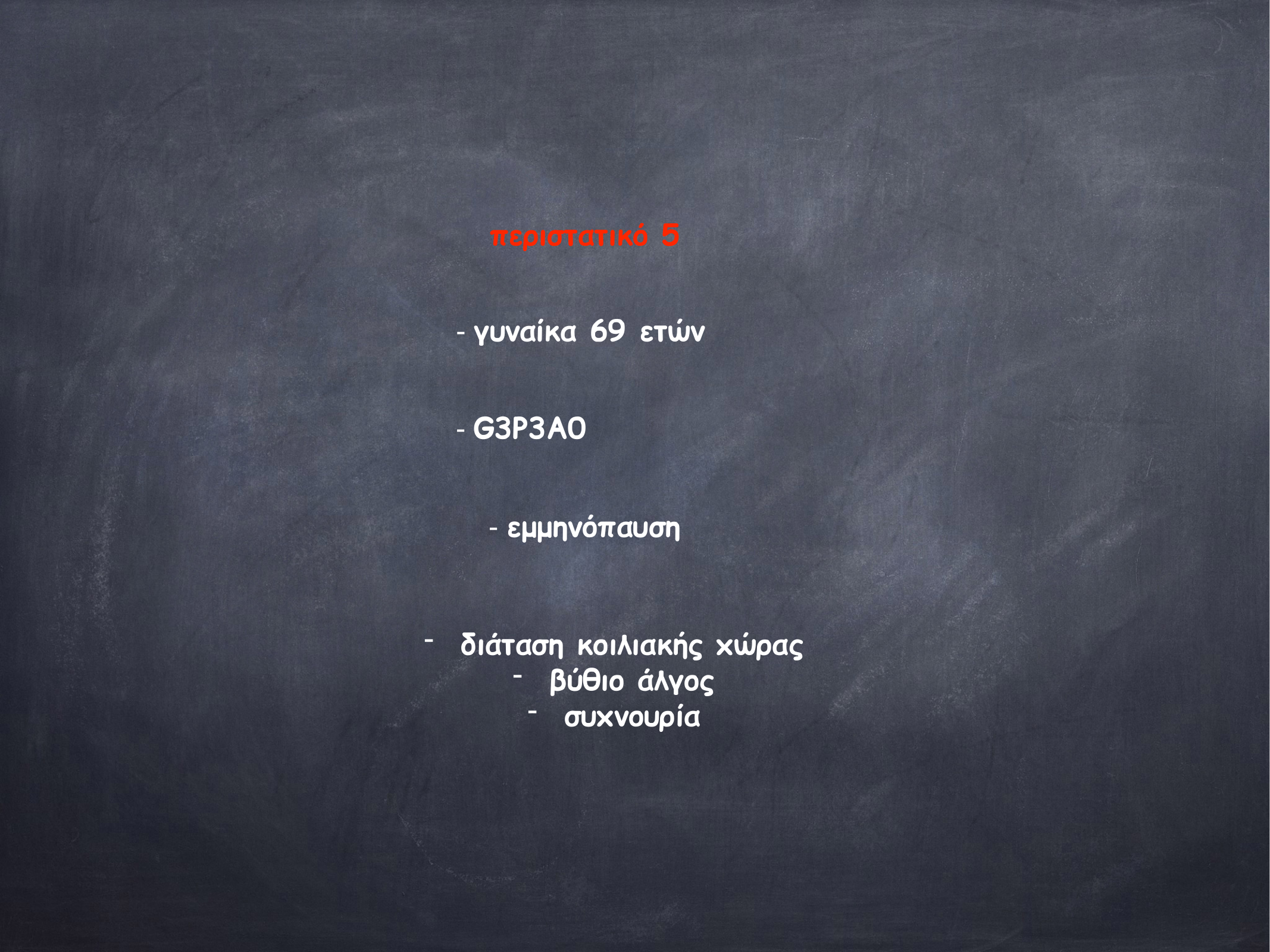

περιστατικό 5
- γυναίκα 69 ετών
- G3P3A0
- εμμηνόπαυση
διάταση κοιλιακής χώρας
βύθιο άλγος
συχνουρία